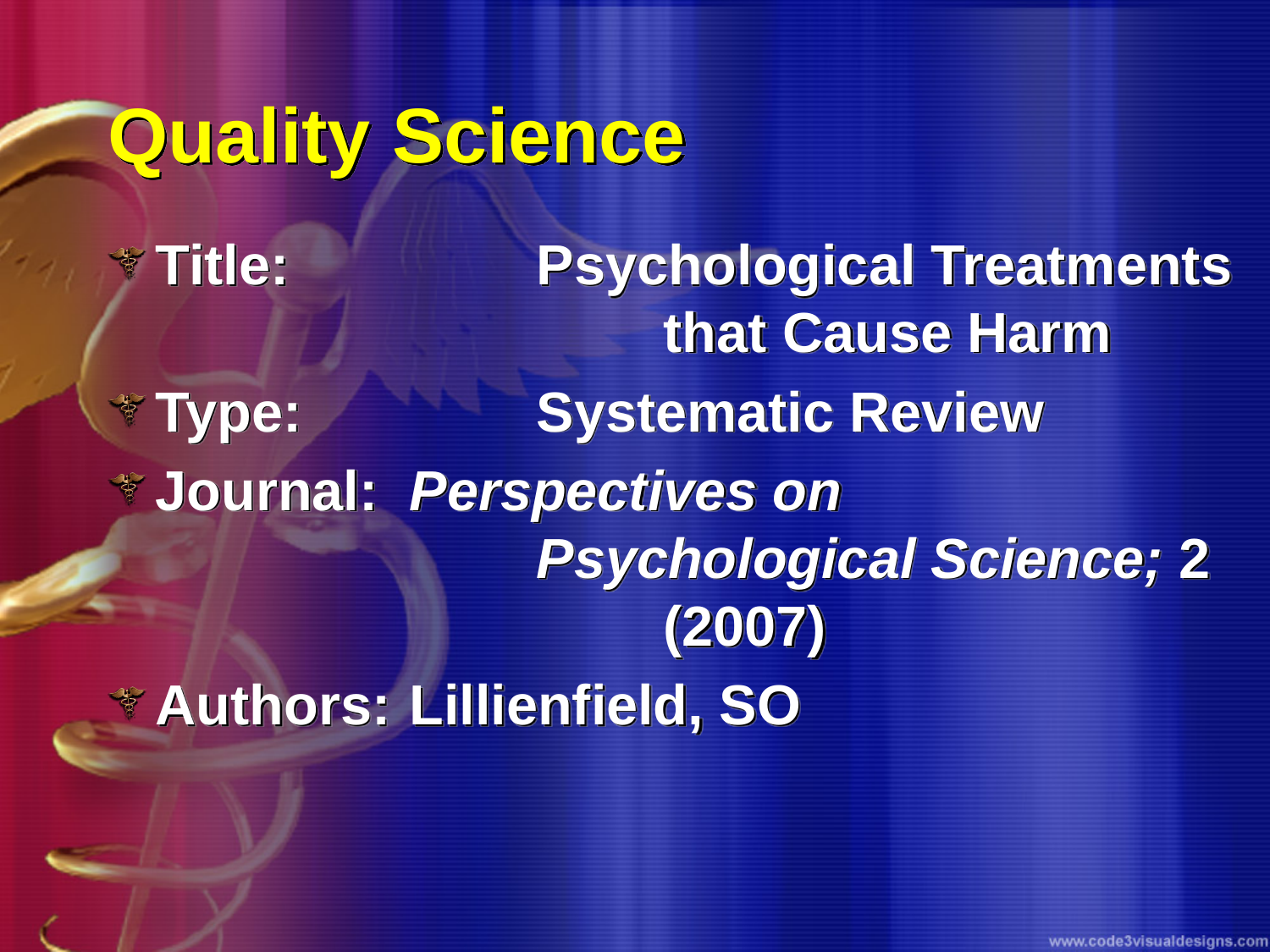

# Quality Science
Title: 		Psychological Treatments 				that Cause Harm
Type:		Systematic Review
Journal: 	Perspectives on 						Psychological Science; 2 				(2007)
Authors:	Lillienfield, SO